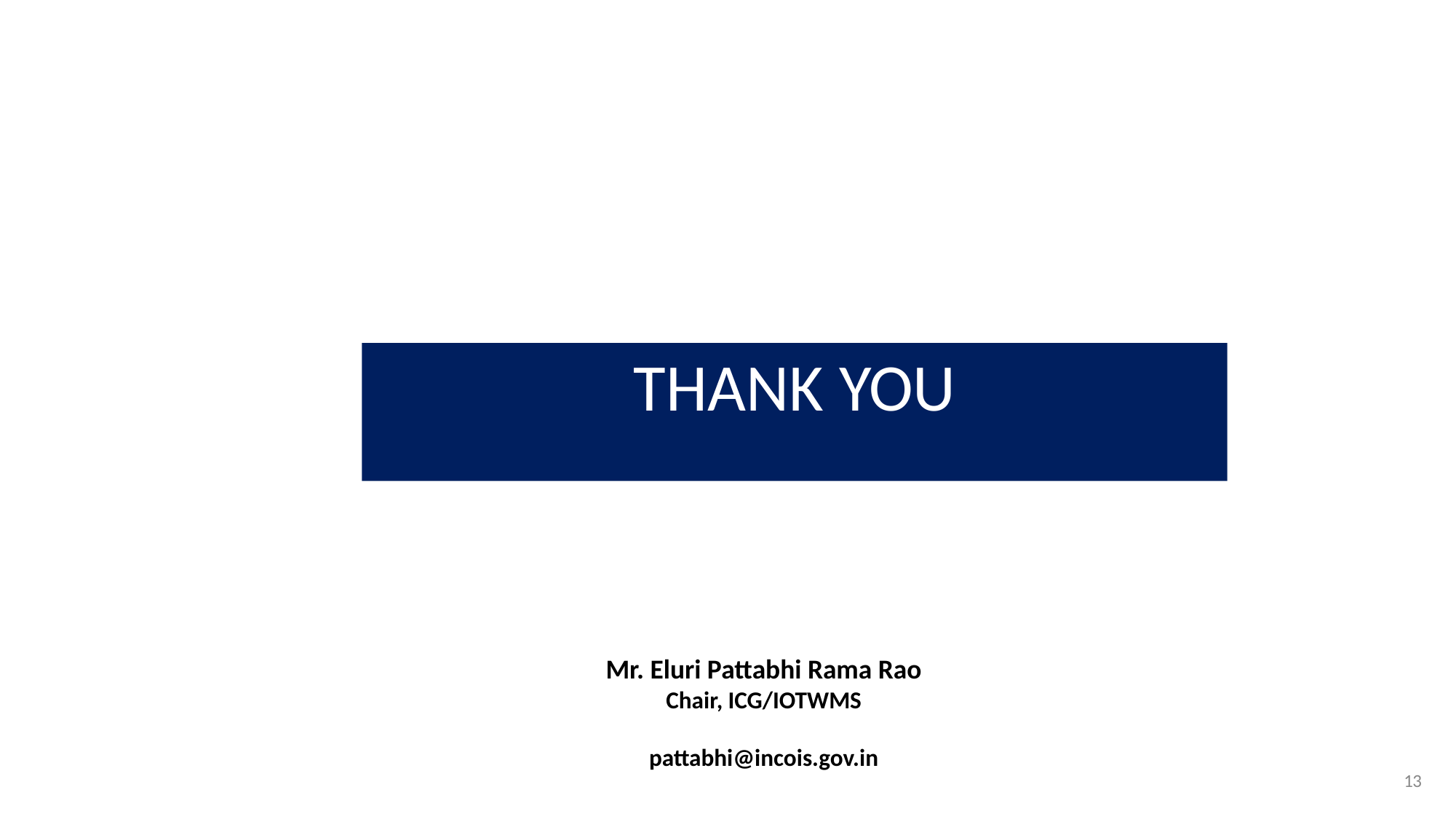

# THANK YOU
Mr. Eluri Pattabhi Rama Rao
Chair, ICG/IOTWMS

pattabhi@incois.gov.in
13